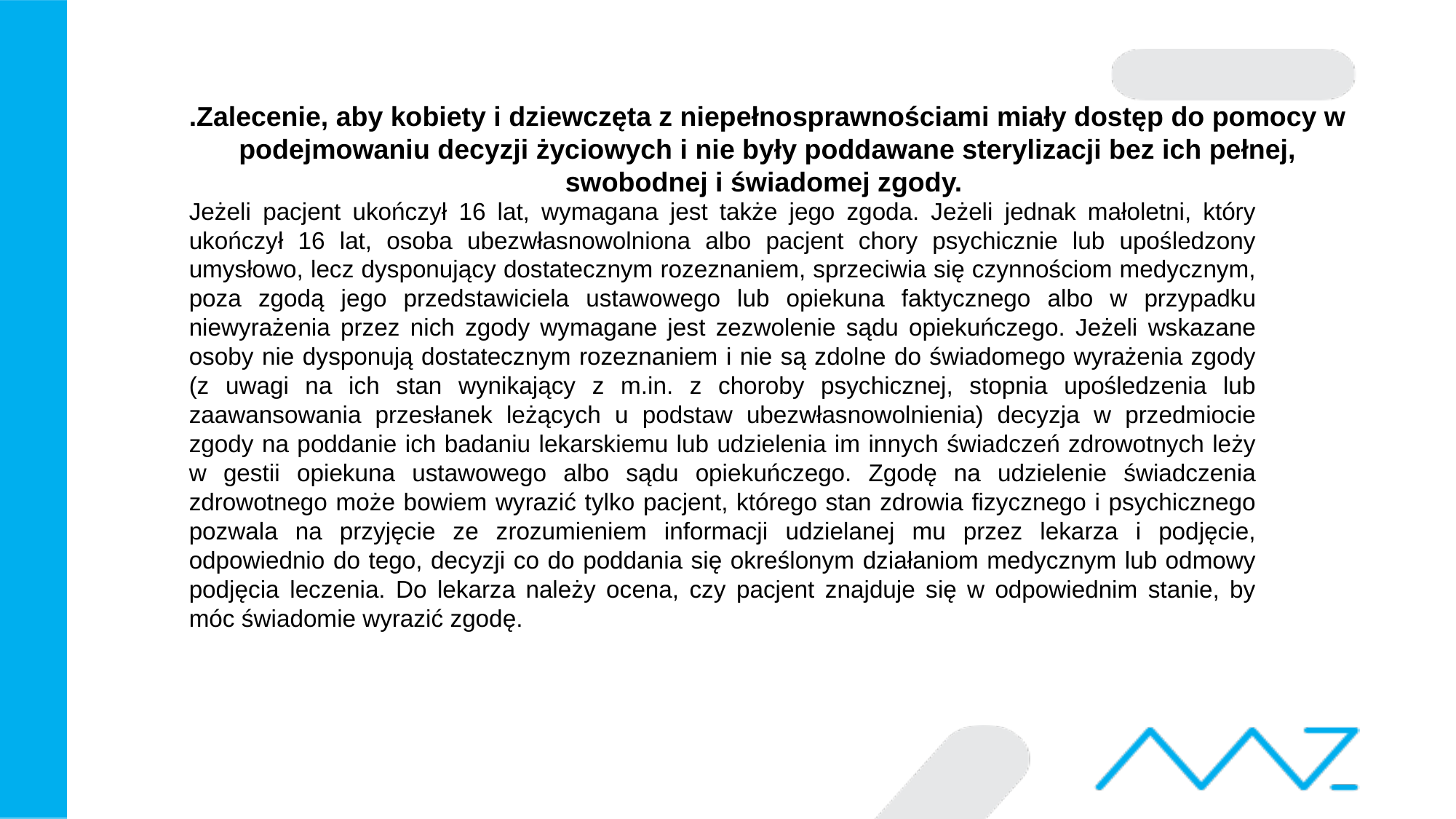

# .Zalecenie, aby kobiety i dziewczęta z niepełnosprawnościami miały dostęp do pomocy w podejmowaniu decyzji życiowych i nie były poddawane sterylizacji bez ich pełnej, swobodnej i świadomej zgody.
Jeżeli pacjent ukończył 16 lat, wymagana jest także jego zgoda. Jeżeli jednak małoletni, który ukończył 16 lat, osoba ubezwłasnowolniona albo pacjent chory psychicznie lub upośledzony umysłowo, lecz dysponujący dostatecznym rozeznaniem, sprzeciwia się czynnościom medycznym, poza zgodą jego przedstawiciela ustawowego lub opiekuna faktycznego albo w przypadku niewyrażenia przez nich zgody wymagane jest zezwolenie sądu opiekuńczego. Jeżeli wskazane osoby nie dysponują dostatecznym rozeznaniem i nie są zdolne do świadomego wyrażenia zgody (z uwagi na ich stan wynikający z m.in. z choroby psychicznej, stopnia upośledzenia lub zaawansowania przesłanek leżących u podstaw ubezwłasnowolnienia) decyzja w przedmiocie zgody na poddanie ich badaniu lekarskiemu lub udzielenia im innych świadczeń zdrowotnych leży w gestii opiekuna ustawowego albo sądu opiekuńczego. Zgodę na udzielenie świadczenia zdrowotnego może bowiem wyrazić tylko pacjent, którego stan zdrowia fizycznego i psychicznego pozwala na przyjęcie ze zrozumieniem informacji udzielanej mu przez lekarza i podjęcie, odpowiednio do tego, decyzji co do poddania się określonym działaniom medycznym lub odmowy podjęcia leczenia. Do lekarza należy ocena, czy pacjent znajduje się w odpowiednim stanie, by móc świadomie wyrazić zgodę.